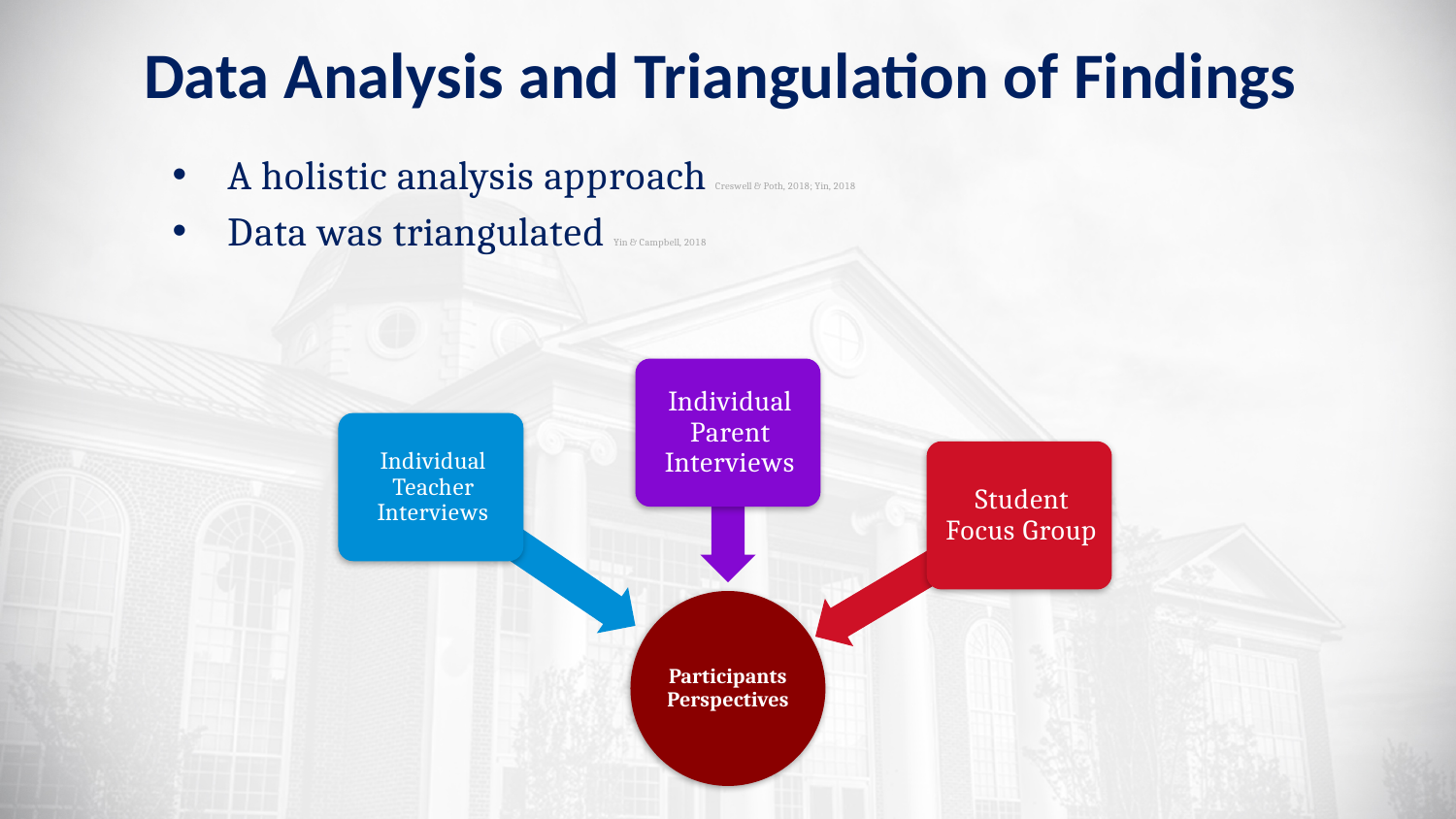

# Data Analysis and Triangulation of Findings
A holistic analysis approach Creswell & Poth, 2018; Yin, 2018
Data was triangulated Yin & Campbell, 2018
Participants Perspectives
Student Focus Group
Individual Parent Interviews
Individual Teacher Interviews